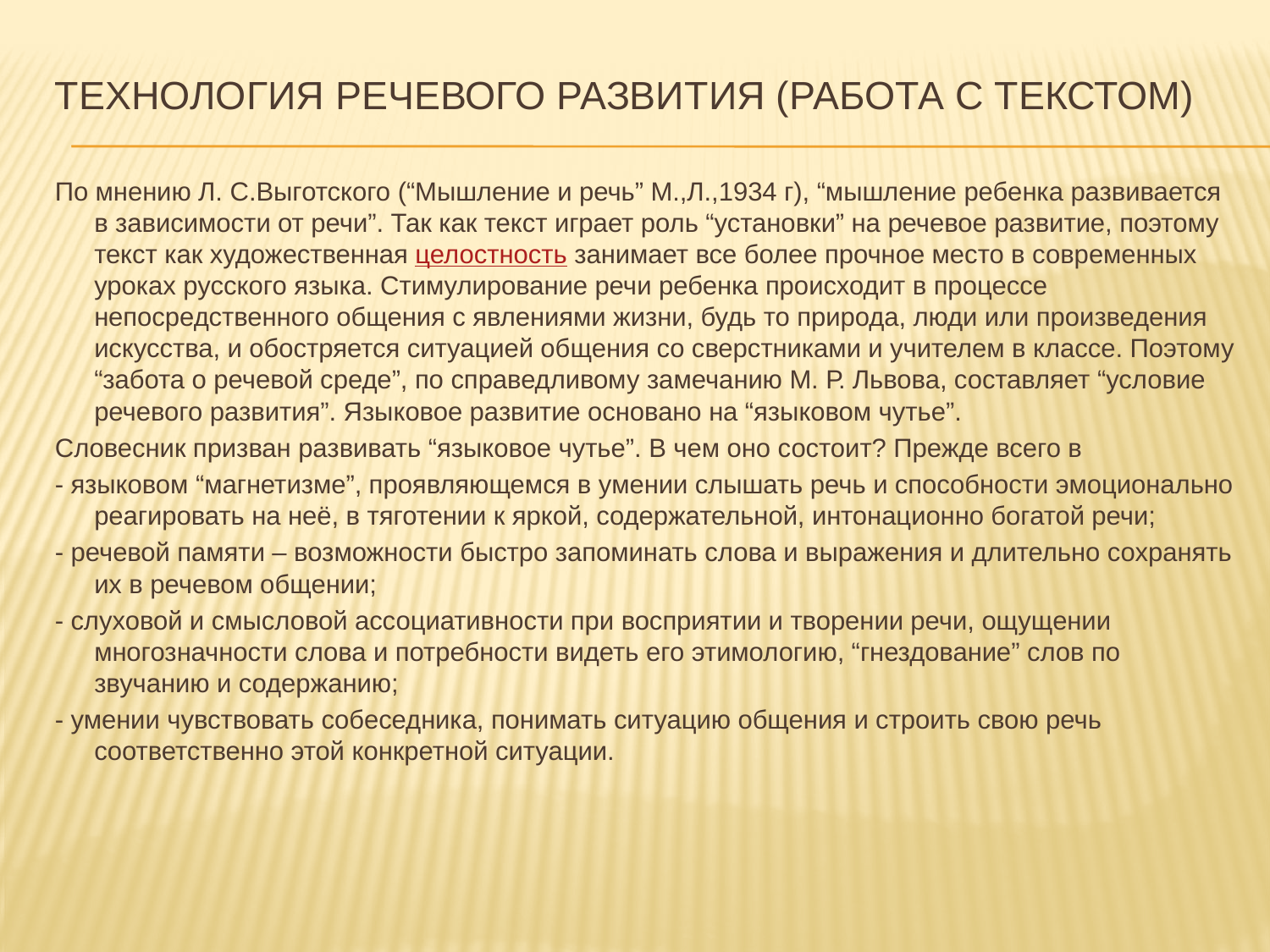

# Технология речевого развития (работа с текстом)
По мнению Л. С.Выготского (“Мышление и речь” М.,Л.,1934 г), “мышление ребенка развивается в зависимости от речи”. Так как текст играет роль “установки” на речевое развитие, поэтому текст как художественная целостность занимает все более прочное место в современных уроках русского языка. Стимулирование речи ребенка происходит в процессе непосредственного общения с явлениями жизни, будь то природа, люди или произведения искусства, и обостряется ситуацией общения со сверстниками и учителем в классе. Поэтому “забота о речевой среде”, по справедливому замечанию М. Р. Львова, составляет “условие речевого развития”. Языковое развитие основано на “языковом чутье”.
Словесник призван развивать “языковое чутье”. В чем оно состоит? Прежде всего в
- языковом “магнетизме”, проявляющемся в умении слышать речь и способности эмоционально реагировать на неё, в тяготении к яркой, содержательной, интонационно богатой речи;
- речевой памяти – возможности быстро запоминать слова и выражения и длительно сохранять их в речевом общении;
- слуховой и смысловой ассоциативности при восприятии и творении речи, ощущении многозначности слова и потребности видеть его этимологию, “гнездование” слов по звучанию и содержанию;
- умении чувствовать собеседника, понимать ситуацию общения и строить свою речь соответственно этой конкретной ситуации.